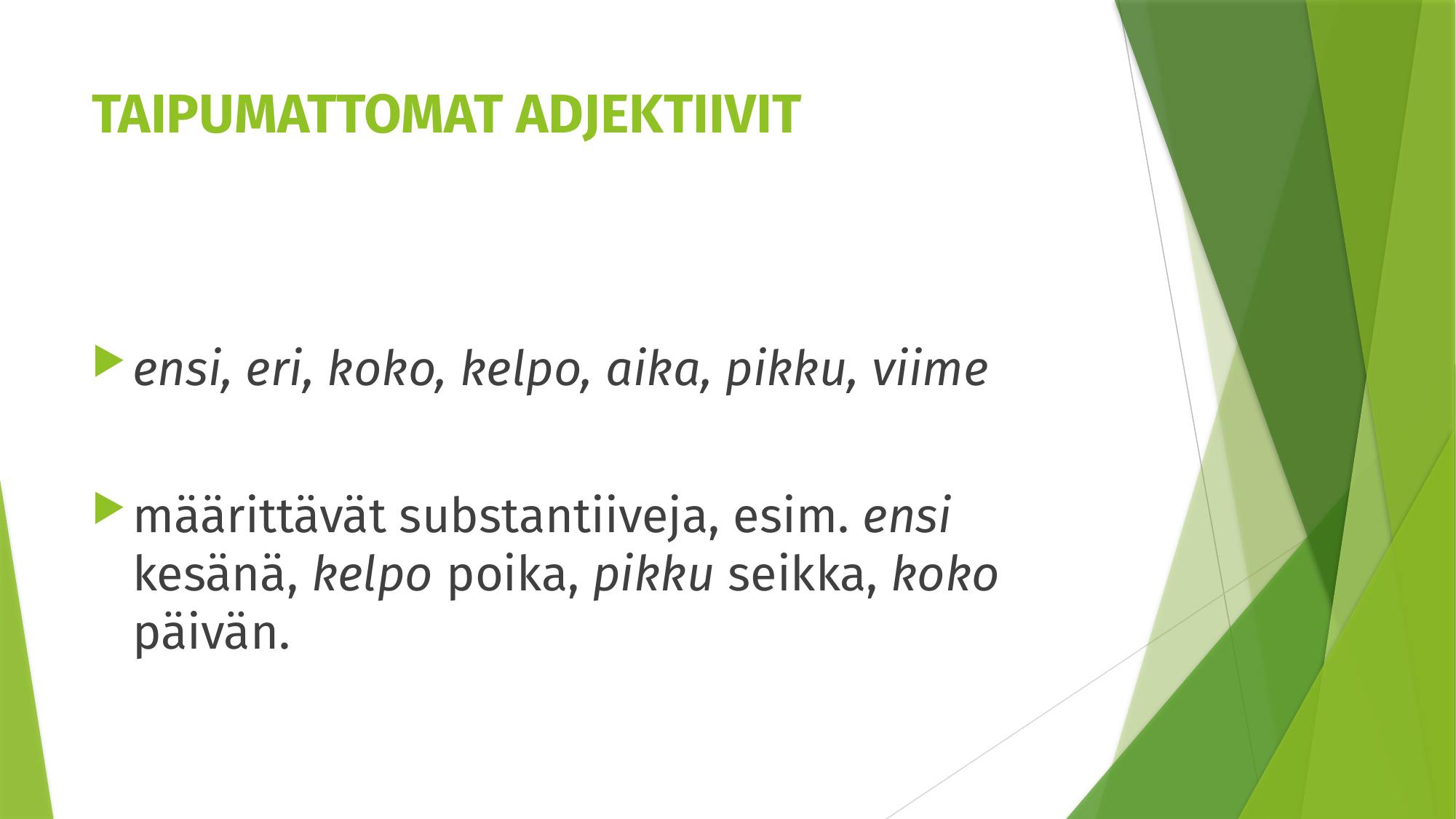

# TAIPUMATTOMAT ADJEKTIIVIT

ensi, eri, koko, kelpo, aika, pikku, viime

määrittävät substantiiveja, esim. ensi kesänä, kelpo poika, pikku seikka, koko päivän.